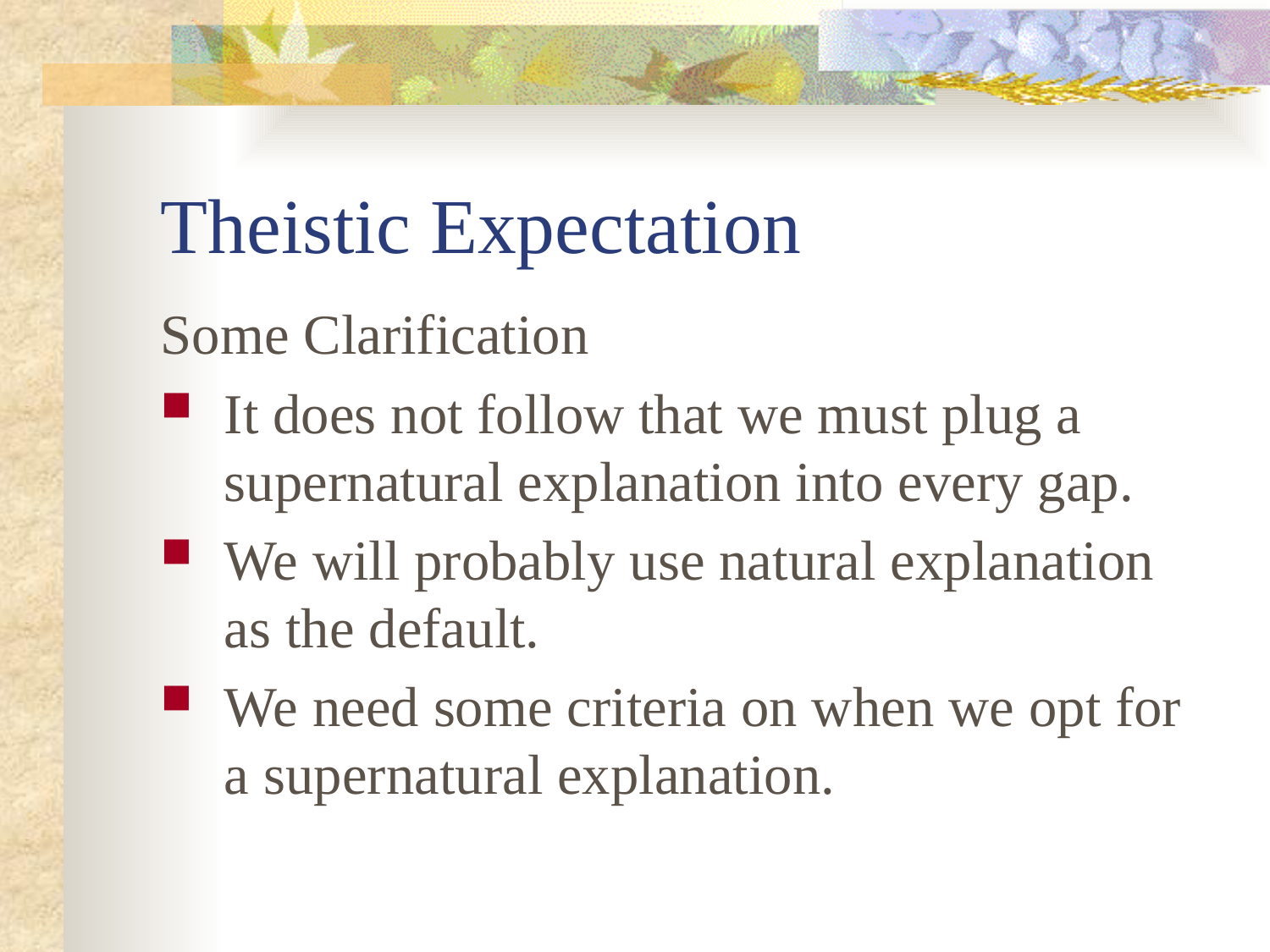

# Theistic Expectation
Some Clarification
It does not follow that we must plug a supernatural explanation into every gap.
We will probably use natural explanation as the default.
We need some criteria on when we opt for a supernatural explanation.